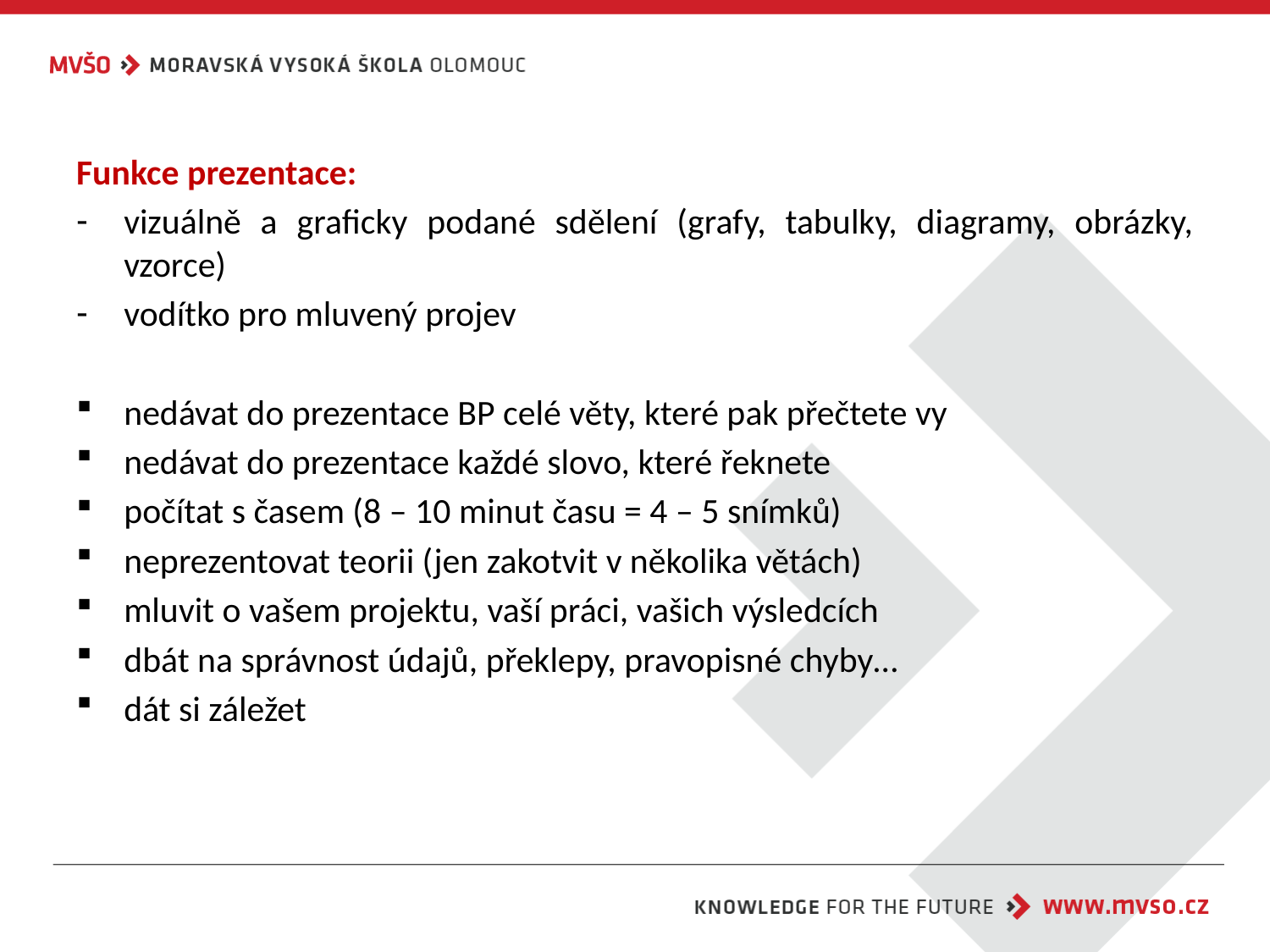

Funkce prezentace:
vizuálně a graficky podané sdělení (grafy, tabulky, diagramy, obrázky, vzorce)
vodítko pro mluvený projev

nedávat do prezentace BP celé věty, které pak přečtete vy
nedávat do prezentace každé slovo, které řeknete
počítat s časem (8 – 10 minut času = 4 – 5 snímků)
neprezentovat teorii (jen zakotvit v několika větách)
mluvit o vašem projektu, vaší práci, vašich výsledcích
dbát na správnost údajů, překlepy, pravopisné chyby…
dát si záležet